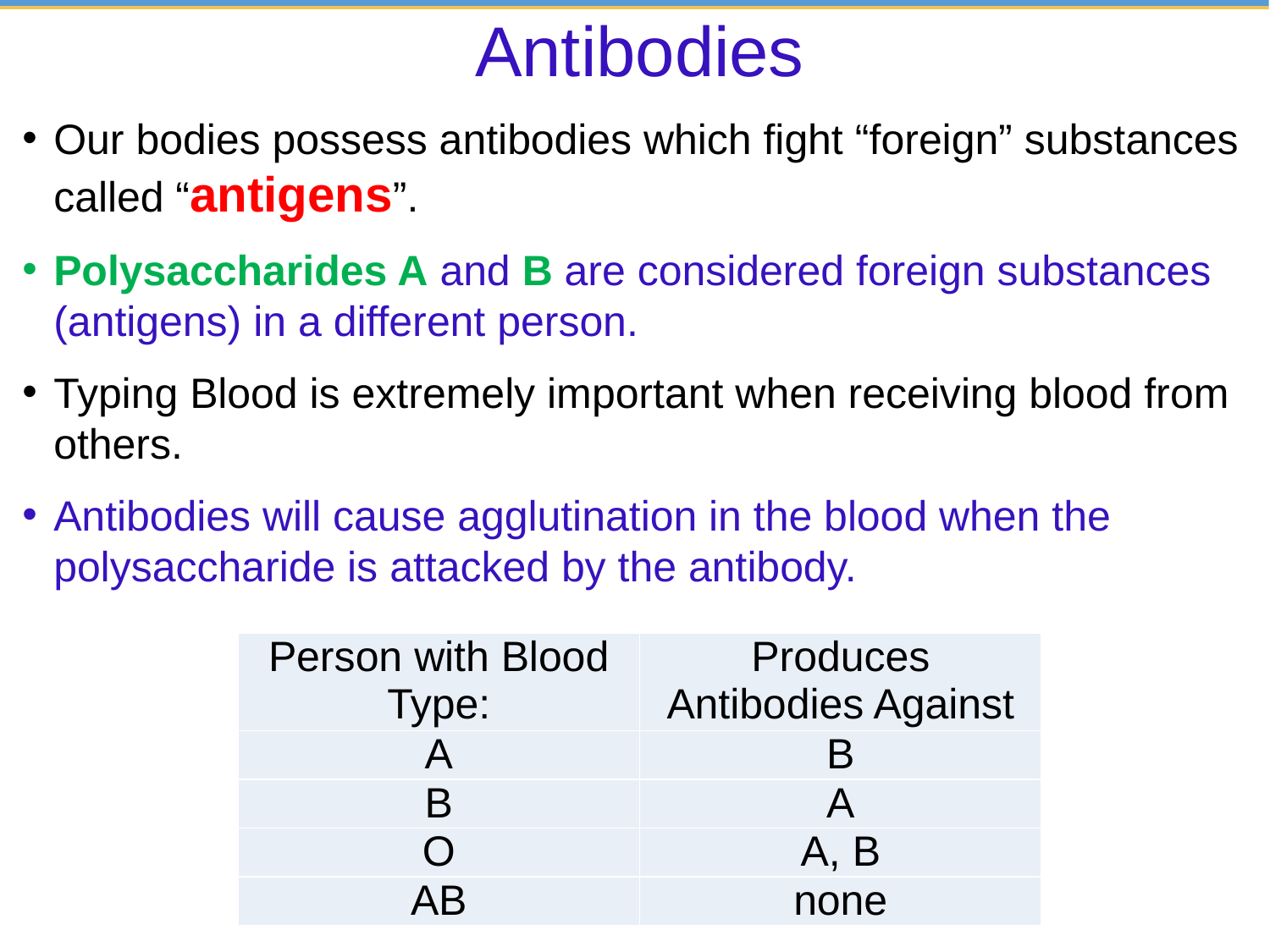

Antibodies
Our bodies possess antibodies which fight “foreign” substances called “antigens”.
Polysaccharides A and B are considered foreign substances (antigens) in a different person.
Typing Blood is extremely important when receiving blood from others.
Antibodies will cause agglutination in the blood when the polysaccharide is attacked by the antibody.

| Person with Blood Type: | Produces Antibodies Against |
| --- | --- |
| A | B |
| B | A |
| O | A, B |
| AB | none |